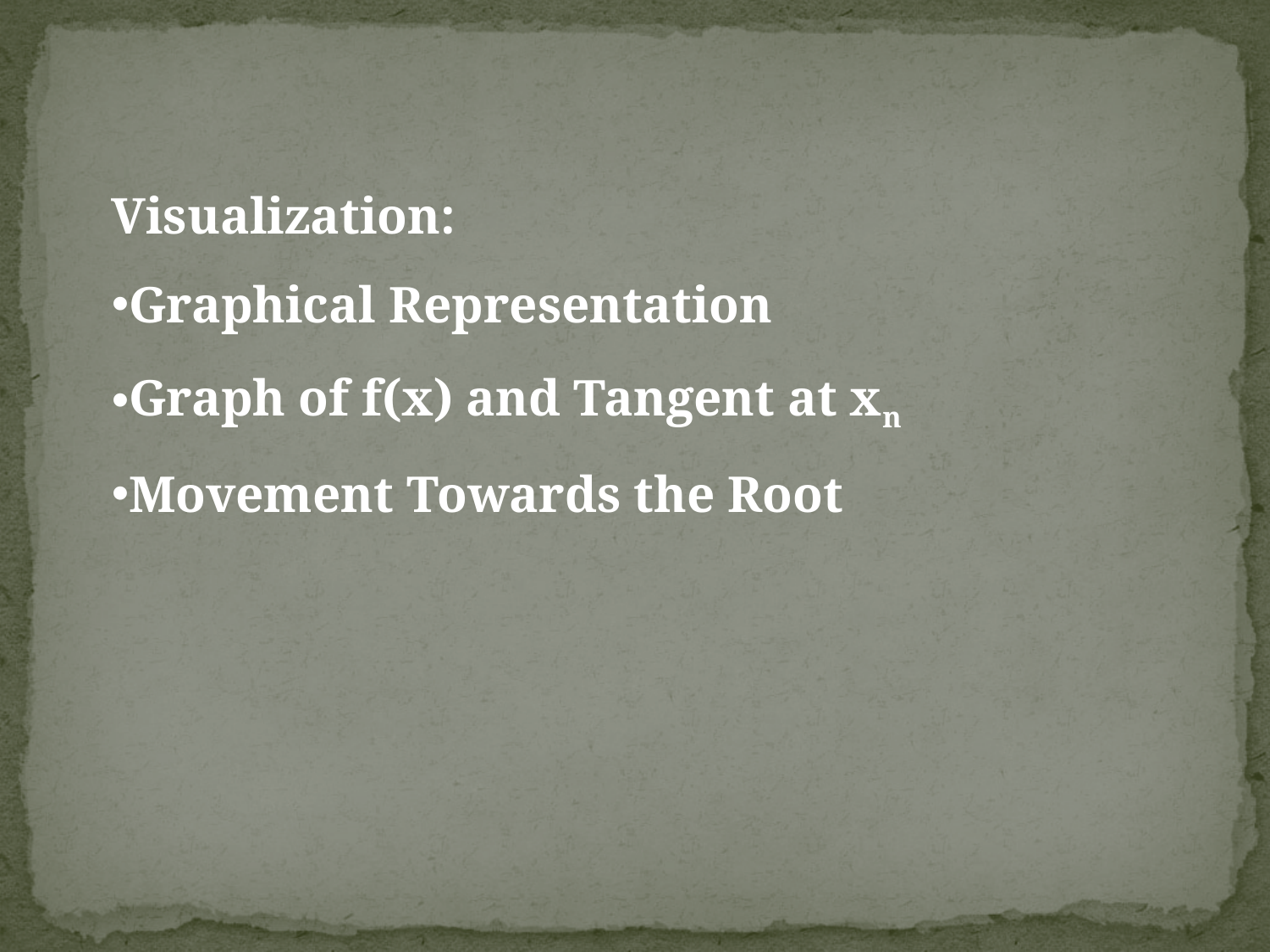

Visualization:
Graphical Representation
Graph of f(x) and Tangent at xn​
Movement Towards the Root